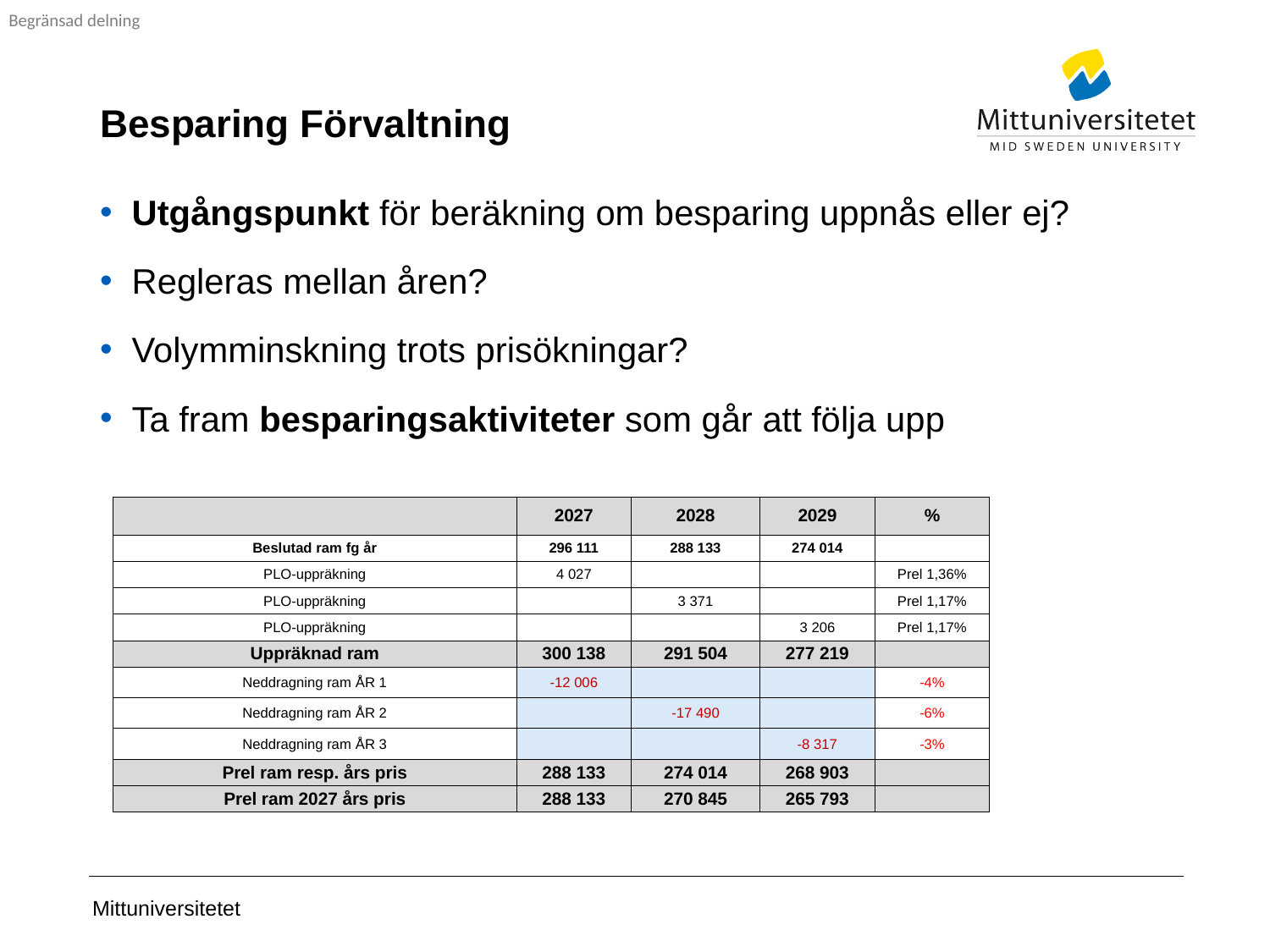

# Besparing Förvaltning
Utgångspunkt för beräkning om besparing uppnås eller ej?
Regleras mellan åren?
Volymminskning trots prisökningar?
Ta fram besparingsaktiviteter som går att följa upp

|  | 2027 | 2028 | 2029 | % |
| --- | --- | --- | --- | --- |
| Beslutad ram fg år | 296 111 | 288 133 | 274 014 |  |
| PLO-uppräkning | 4 027 |  |  | Prel 1,36% |
| PLO-uppräkning |  | 3 371 |  | Prel 1,17% |
| PLO-uppräkning |  |  | 3 206 | Prel 1,17% |
| Uppräknad ram | 300 138 | 291 504 | 277 219 |  |
| Neddragning ram ÅR 1 | -12 006 |  |  | -4% |
| Neddragning ram ÅR 2 |  | -17 490 |  | -6% |
| Neddragning ram ÅR 3 |  |  | -8 317 | -3% |
| Prel ram resp. års pris | 288 133 | 274 014 | 268 903 |  |
| Prel ram 2027 års pris | 288 133 | 270 845 | 265 793 |  |